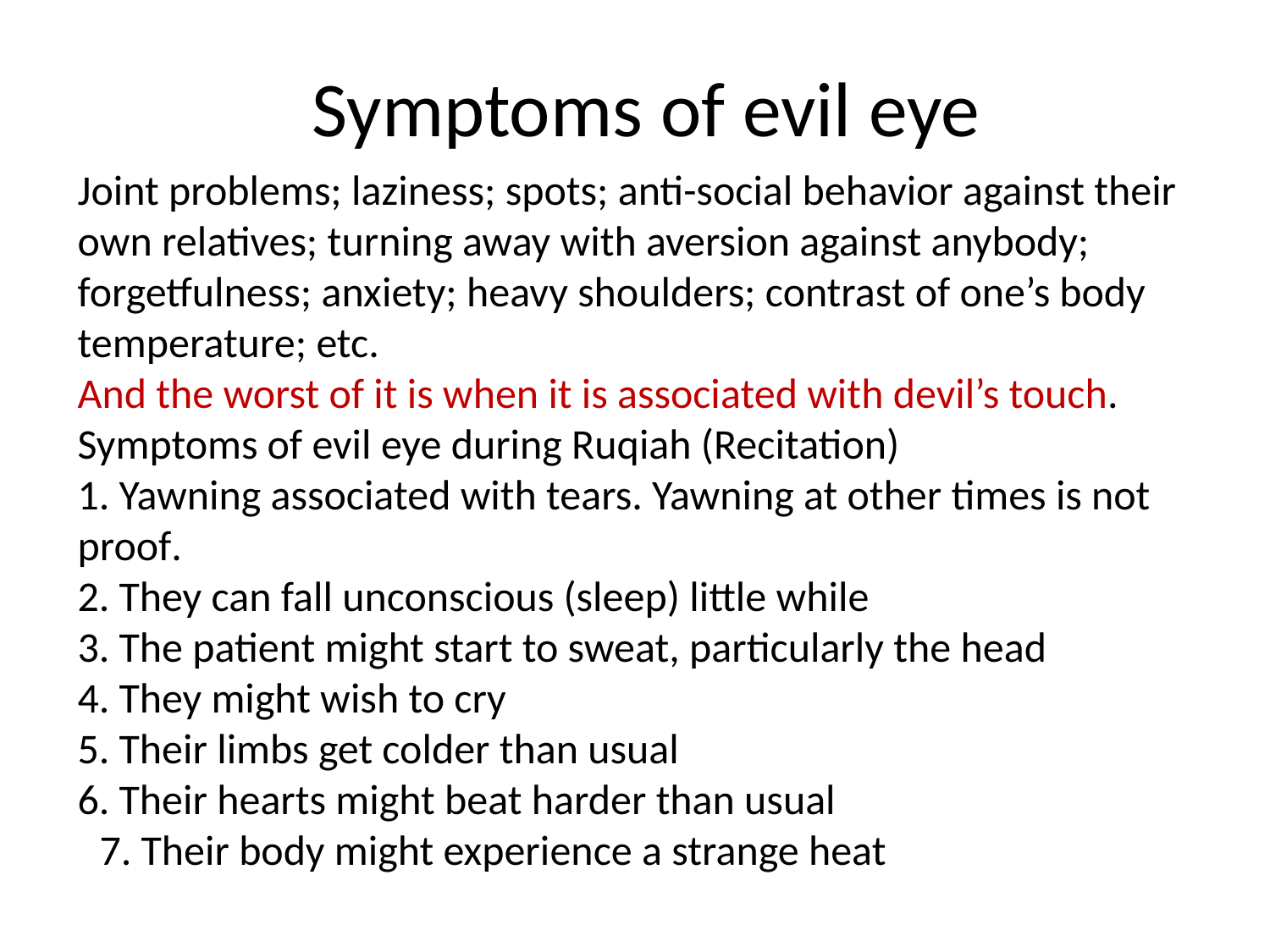

# Symptoms of evil eye
Joint problems; laziness; spots; anti-social behavior against their own relatives; turning away with aversion against anybody; forgetfulness; anxiety; heavy shoulders; contrast of one’s body temperature; etc.
And the worst of it is when it is associated with devil’s touch.
Symptoms of evil eye during Ruqiah (Recitation)
1. Yawning associated with tears. Yawning at other times is not proof.
2. They can fall unconscious (sleep) little while
3. The patient might start to sweat, particularly the head
4. They might wish to cry
5. Their limbs get colder than usual
6. Their hearts might beat harder than usual
7. Their body might experience a strange heat